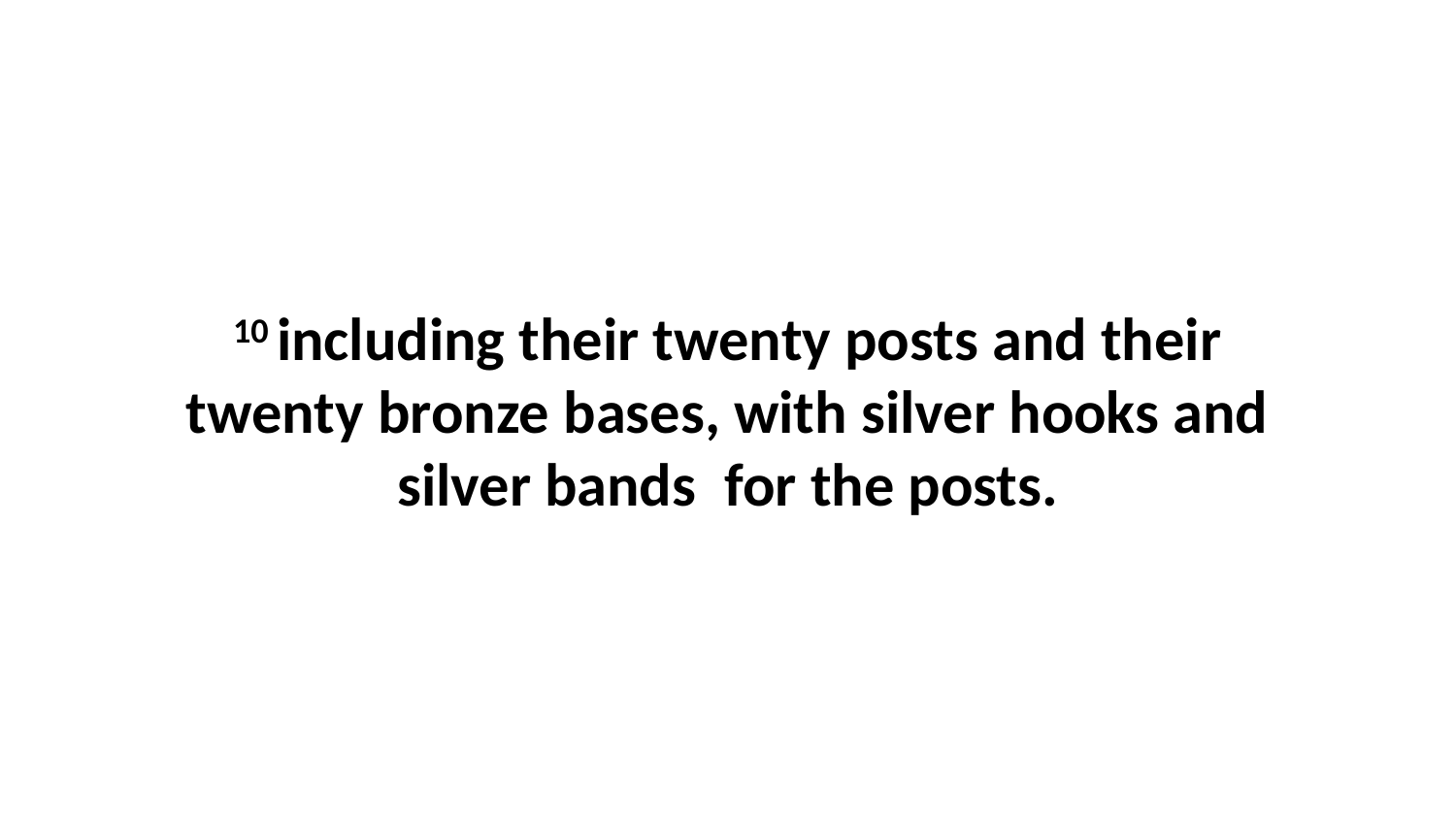

10 including their twenty posts and their twenty bronze bases, with silver hooks and silver bands  for the posts.